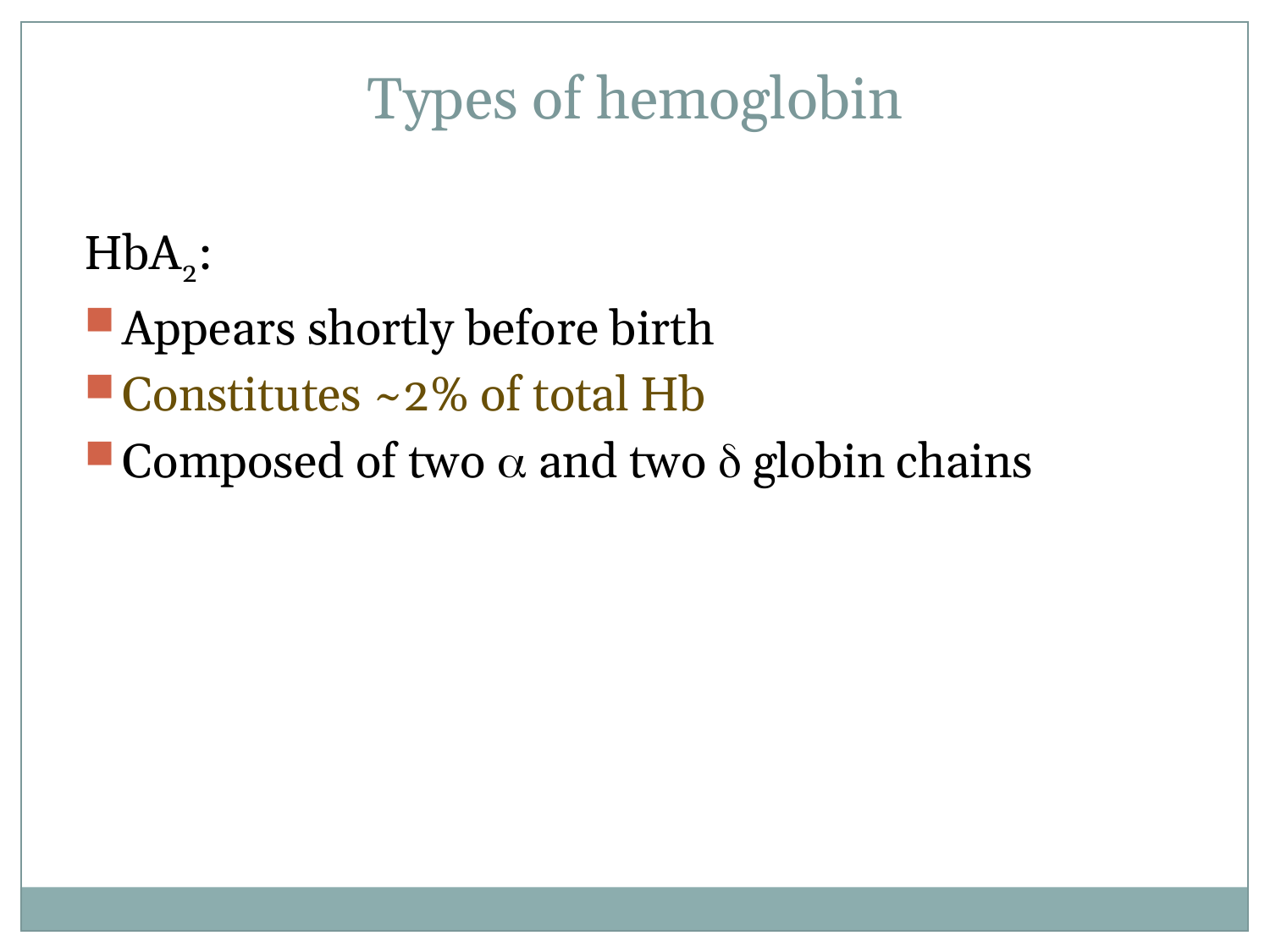

Types of hemoglobin
HbA2:
Appears shortly before birth
Constitutes ~2% of total Hb
Composed of two α and two δ globin chains